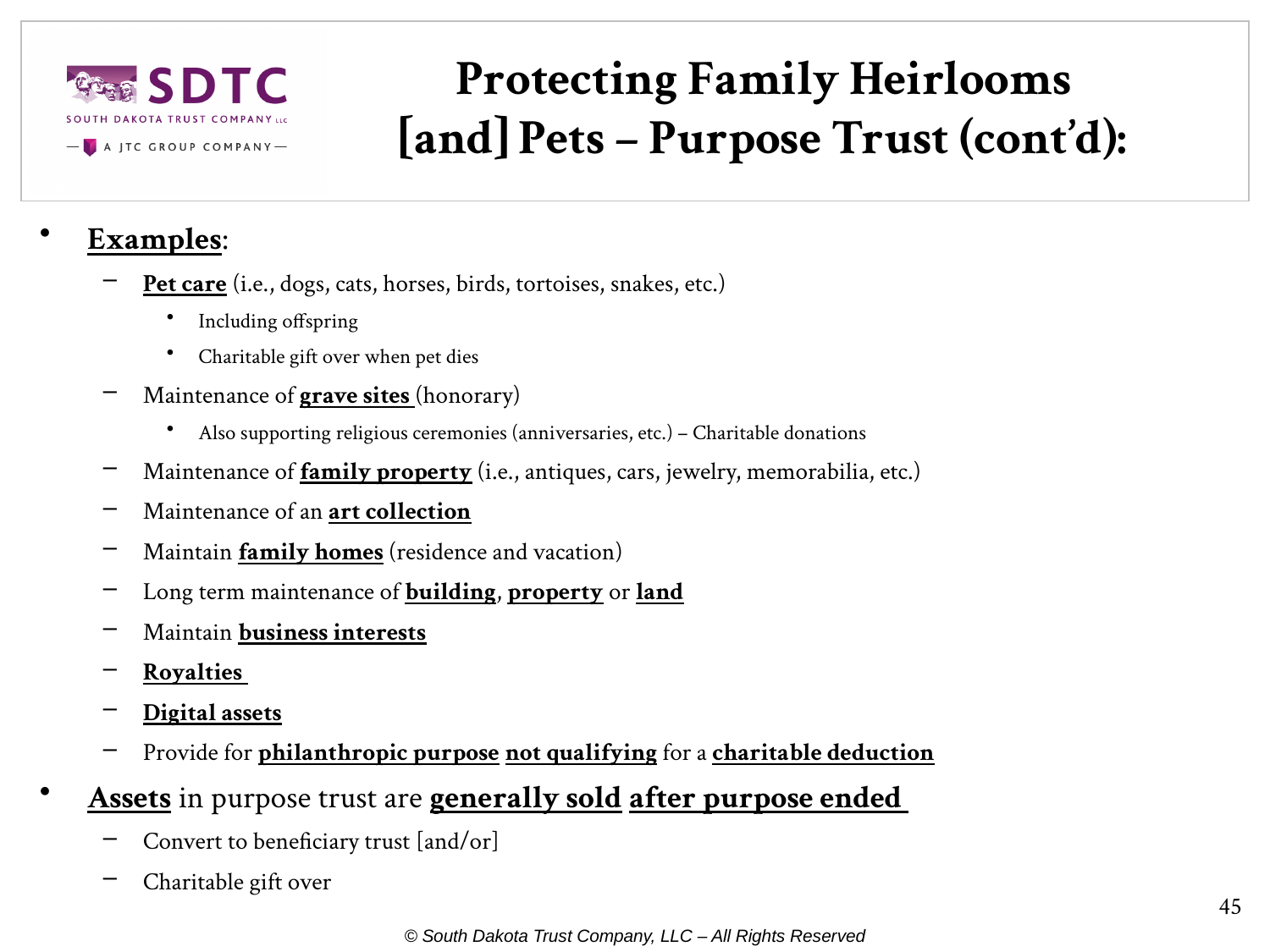

# Protecting Family Heirlooms [and] Pets – Purpose Trust (cont’d):
Examples:
Pet care (i.e., dogs, cats, horses, birds, tortoises, snakes, etc.)
Including offspring
Charitable gift over when pet dies
Maintenance of grave sites (honorary)
Also supporting religious ceremonies (anniversaries, etc.) – Charitable donations
Maintenance of family property (i.e., antiques, cars, jewelry, memorabilia, etc.)
Maintenance of an art collection
Maintain family homes (residence and vacation)
Long term maintenance of building, property or land
Maintain business interests
Royalties
Digital assets
Provide for philanthropic purpose not qualifying for a charitable deduction
Assets in purpose trust are generally sold after purpose ended
Convert to beneficiary trust [and/or]
Charitable gift over

45